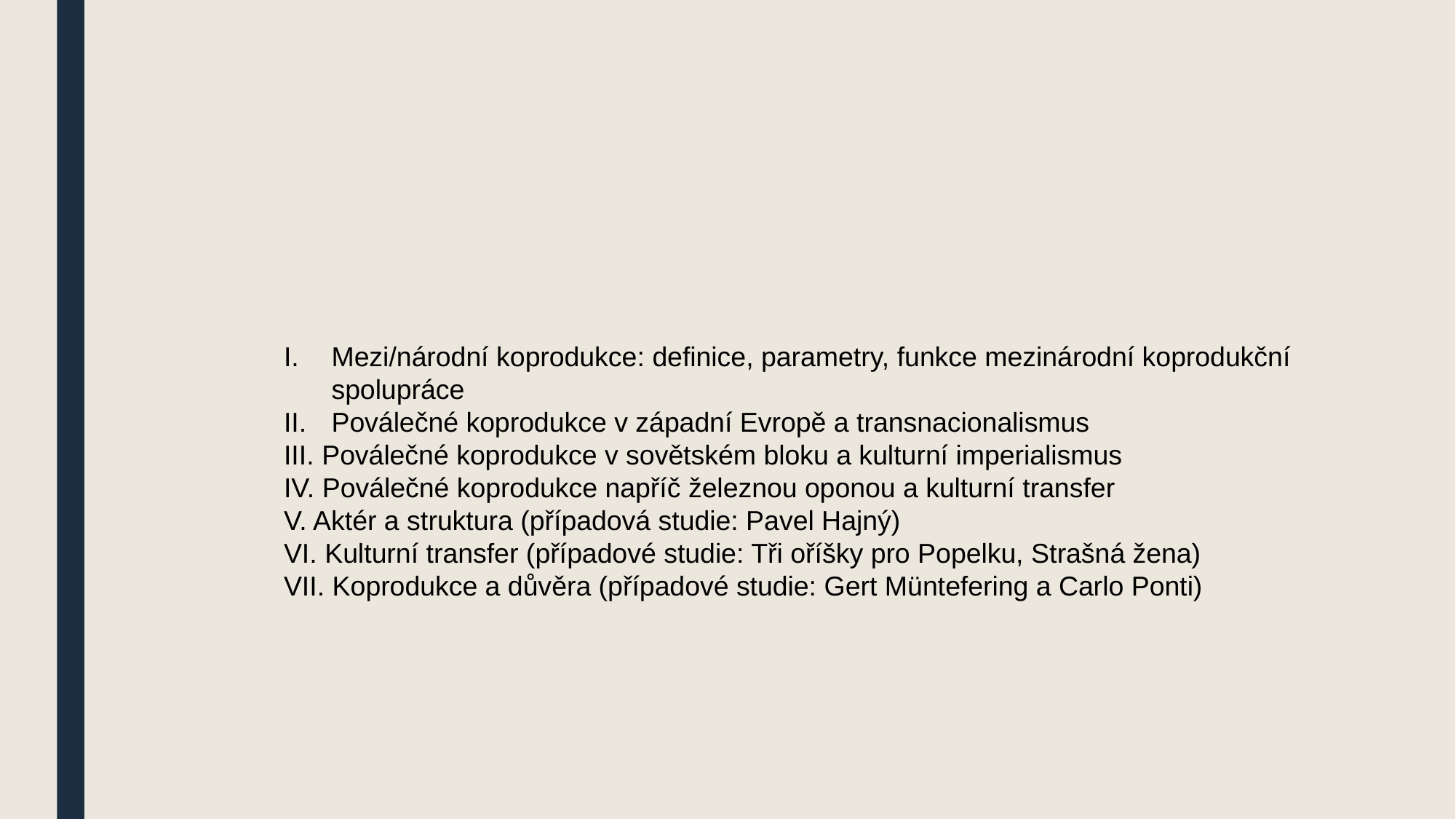

#

Mezi/národní koprodukce: definice, parametry, funkce mezinárodní koprodukční spolupráce
Poválečné koprodukce v západní Evropě a transnacionalismus
III. Poválečné koprodukce v sovětském bloku a kulturní imperialismus
IV. Poválečné koprodukce napříč železnou oponou a kulturní transfer
V. Aktér a struktura (případová studie: Pavel Hajný)
VI. Kulturní transfer (případové studie: Tři oříšky pro Popelku, Strašná žena)
VII. Koprodukce a důvěra (případové studie: Gert Müntefering a Carlo Ponti)